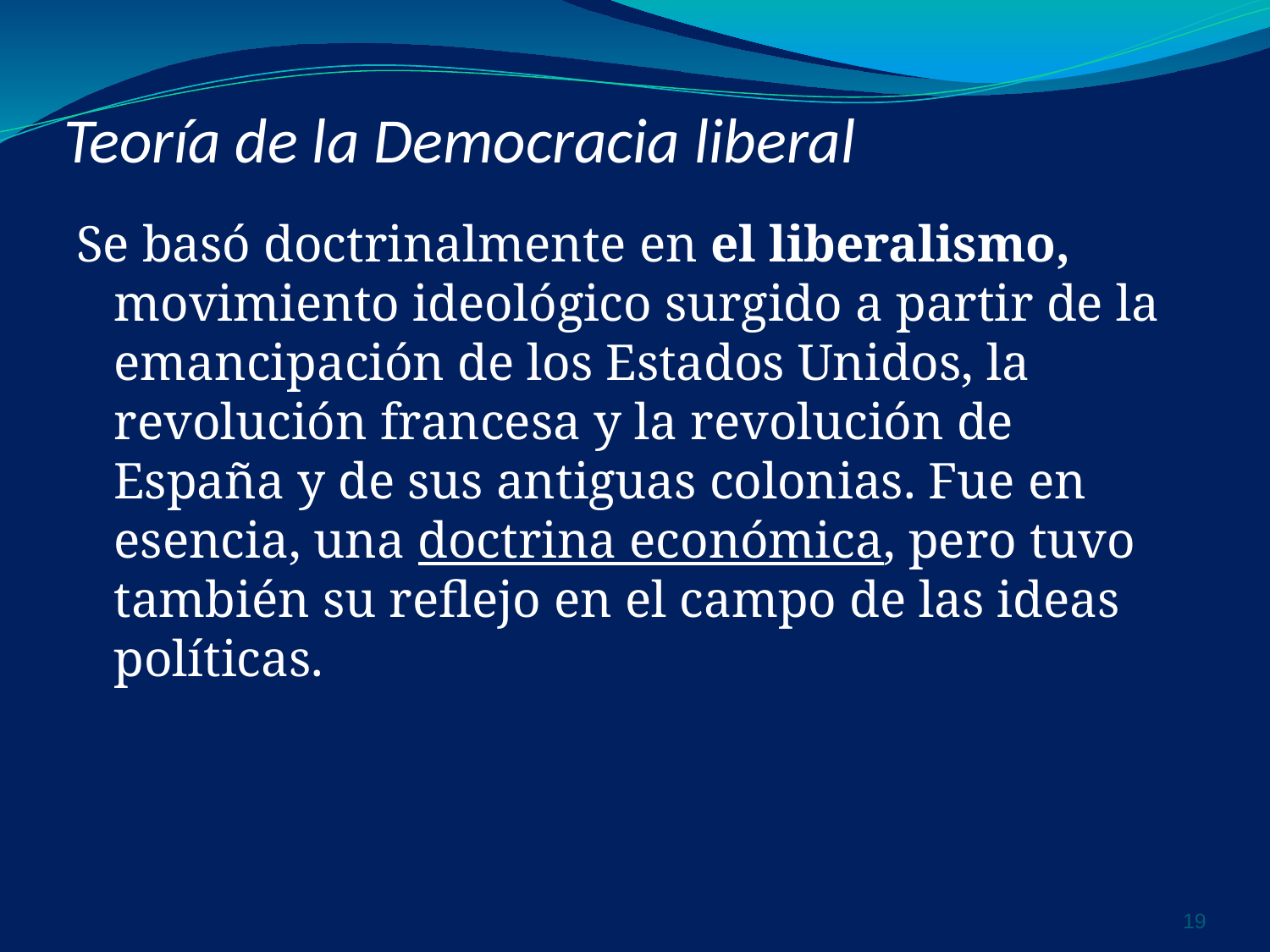

# Teoría de la Democracia liberal
Se basó doctrinalmente en el liberalismo, movimiento ideológico surgido a partir de la emancipación de los Estados Unidos, la revolución francesa y la revolución de España y de sus antiguas colonias. Fue en esencia, una doctrina económica, pero tuvo también su reflejo en el campo de las ideas políticas.
19